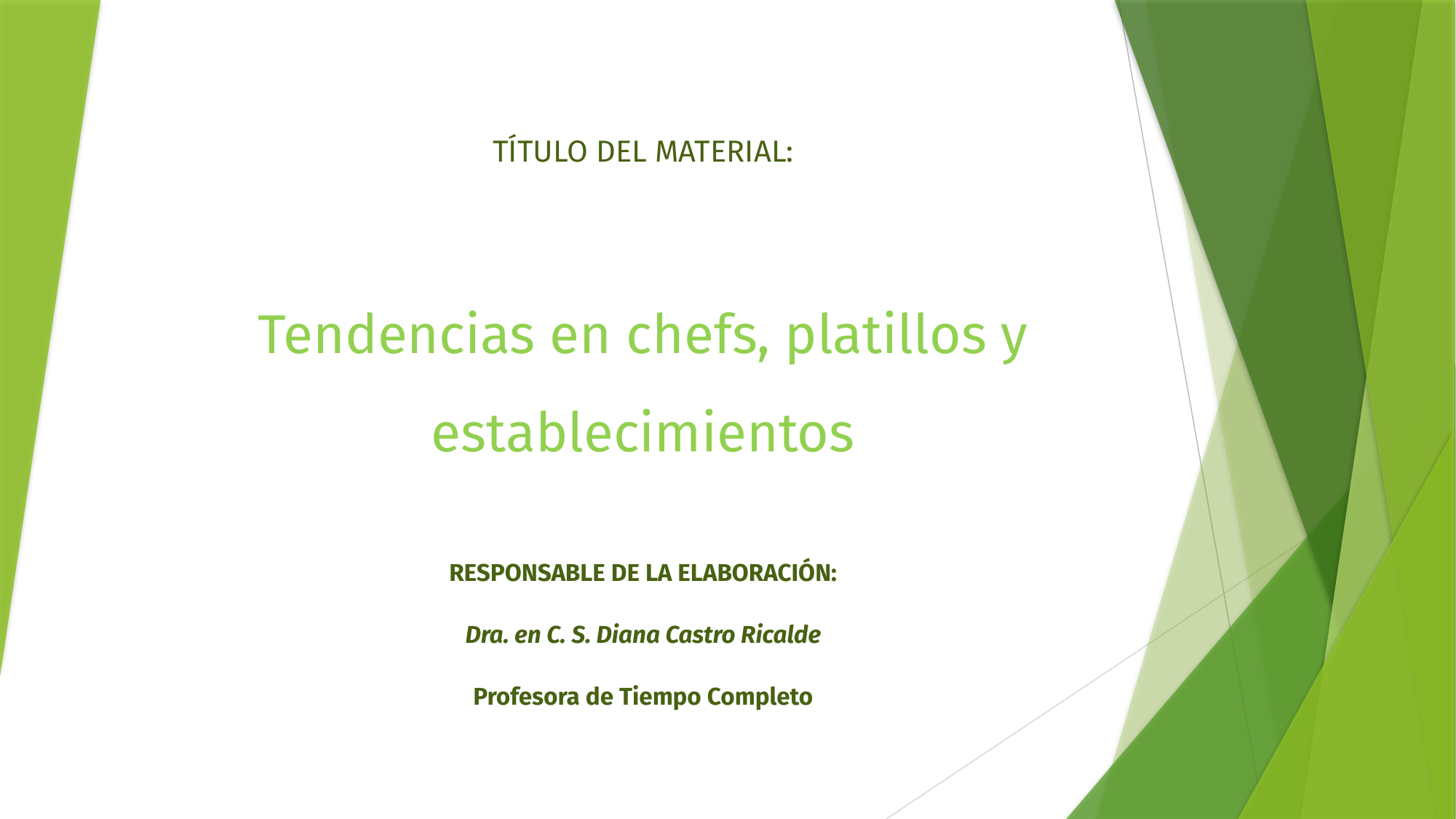

# TÍTULO DEL MATERIAL: Tendencias en chefs, platillos y establecimientos
RESPONSABLE DE LA ELABORACIÓN:
Dra. en C. S. Diana Castro Ricalde
Profesora de Tiempo Completo